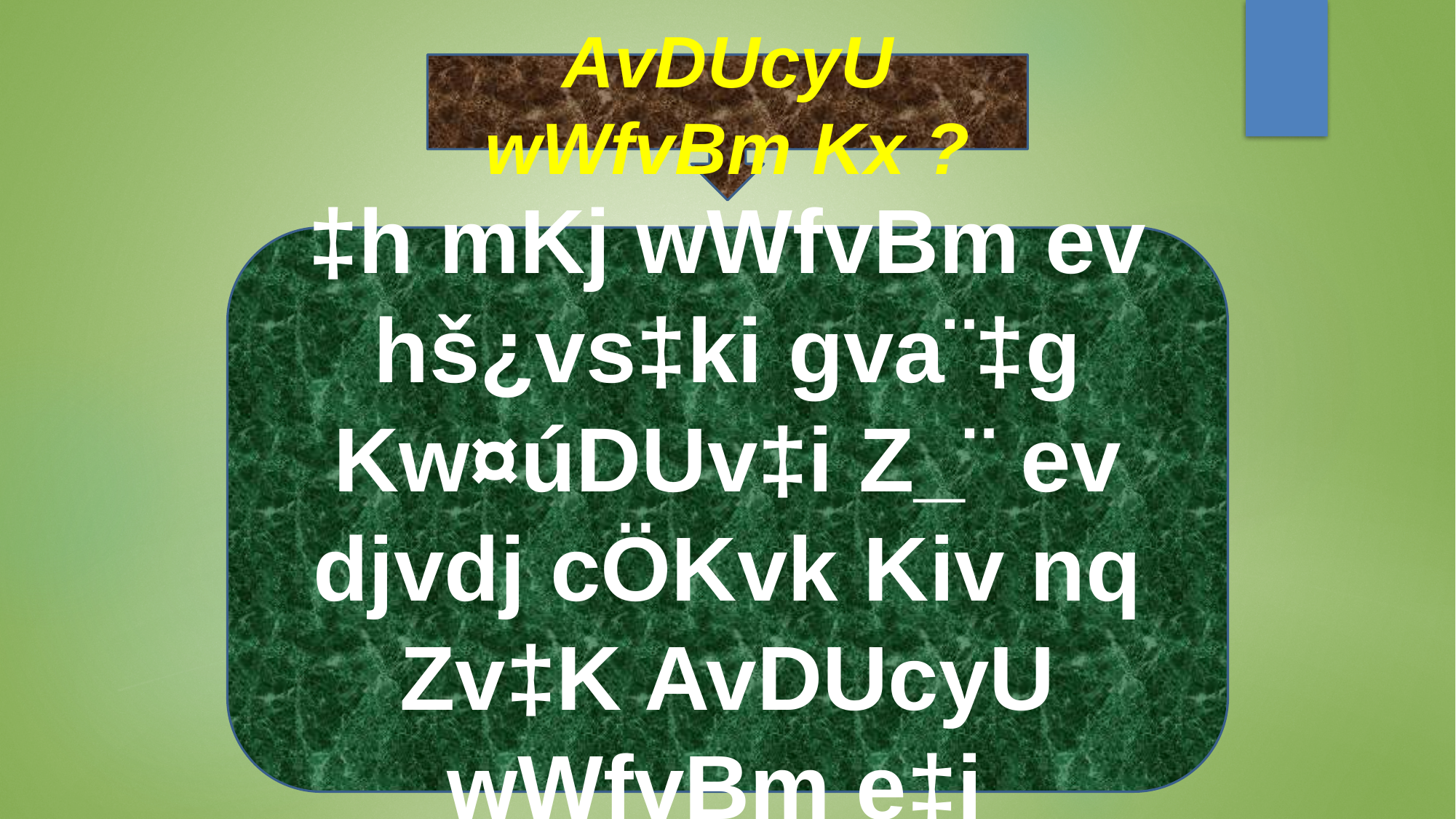

AvDUcyU wWfvBm Kx ?
‡h mKj wWfvBm ev hš¿vs‡ki gva¨‡g Kw¤úDUv‡i Z_¨ ev djvdj cÖKvk Kiv nq Zv‡K AvDUcyU wWfvBm e‡j